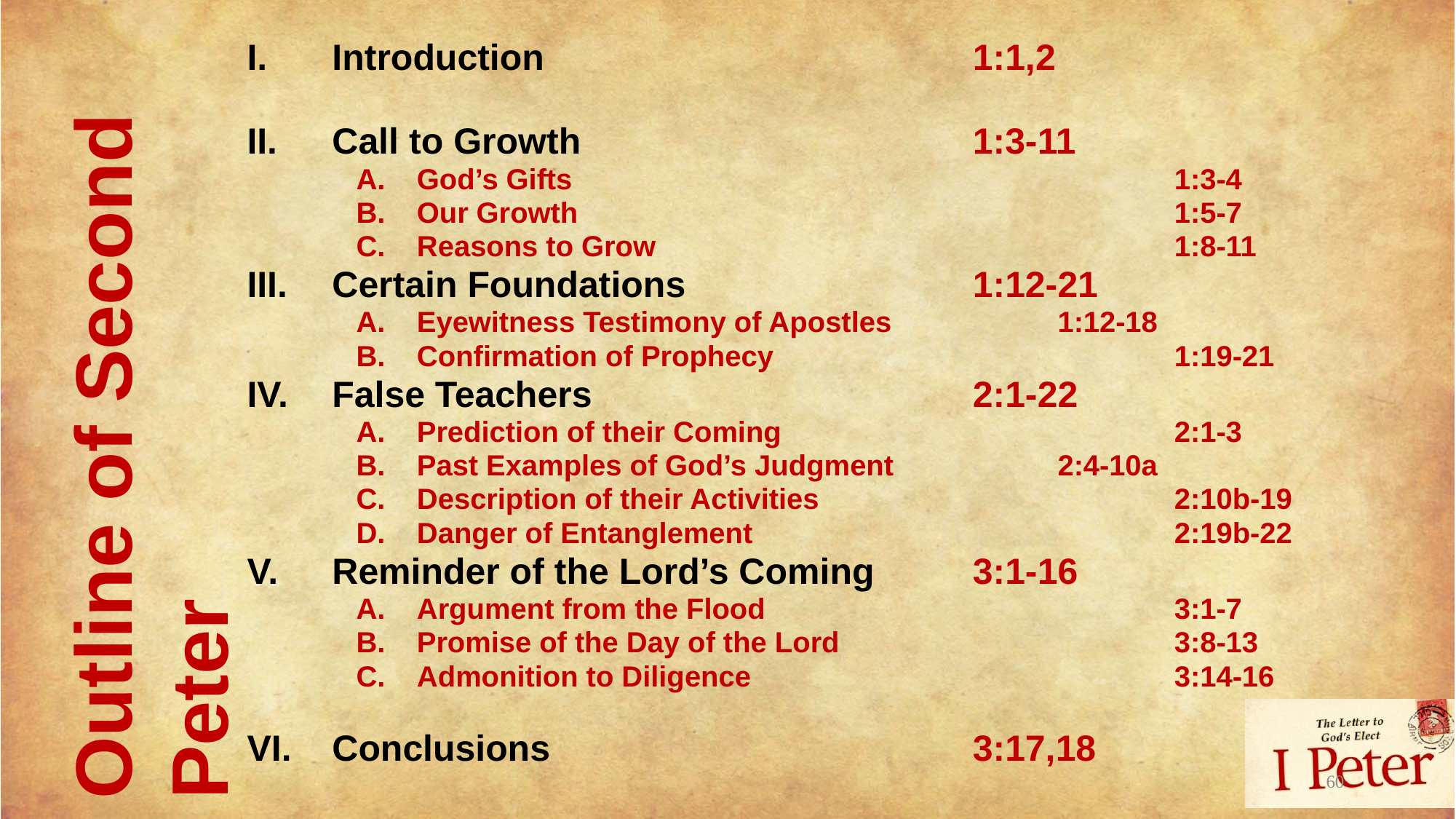

Introduction  	1:1,2

Call to Growth 	1:3-11
God’s Gifts		1:3-4
Our Growth 		1:5-7
Reasons to Grow		1:8-11
Certain Foundations 	1:12-21
Eyewitness Testimony of Apostles	1:12-18
Confirmation of Prophecy		1:19-21
False Teachers 	2:1-22
Prediction of their Coming		2:1-3
Past Examples of God’s Judgment	2:4-10a
Description of their Activities		2:10b-19
Danger of Entanglement		2:19b-22
Reminder of the Lord’s Coming 	3:1-16
Argument from the Flood 		3:1-7
Promise of the Day of the Lord		3:8-13
Admonition to Diligence		3:14-16

Conclusions	3:17,18
Outline of Second Peter
60